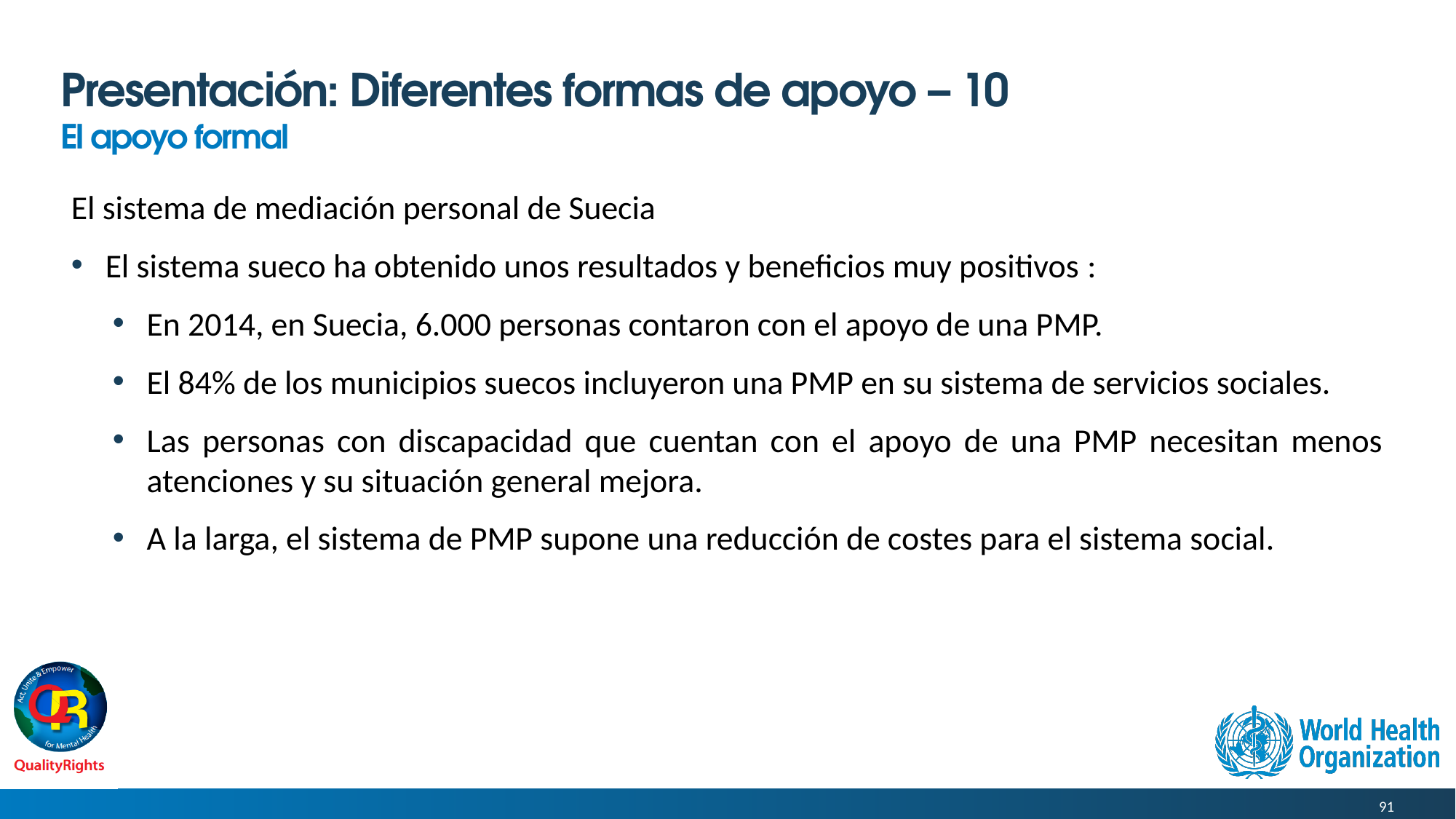

# Presentación: Diferentes formas de apoyo – 10
El apoyo formal
El sistema de mediación personal de Suecia
El sistema sueco ha obtenido unos resultados y beneficios muy positivos :
En 2014, en Suecia, 6.000 personas contaron con el apoyo de una PMP.
El 84% de los municipios suecos incluyeron una PMP en su sistema de servicios sociales.
Las personas con discapacidad que cuentan con el apoyo de una PMP necesitan menos atenciones y su situación general mejora.
A la larga, el sistema de PMP supone una reducción de costes para el sistema social.